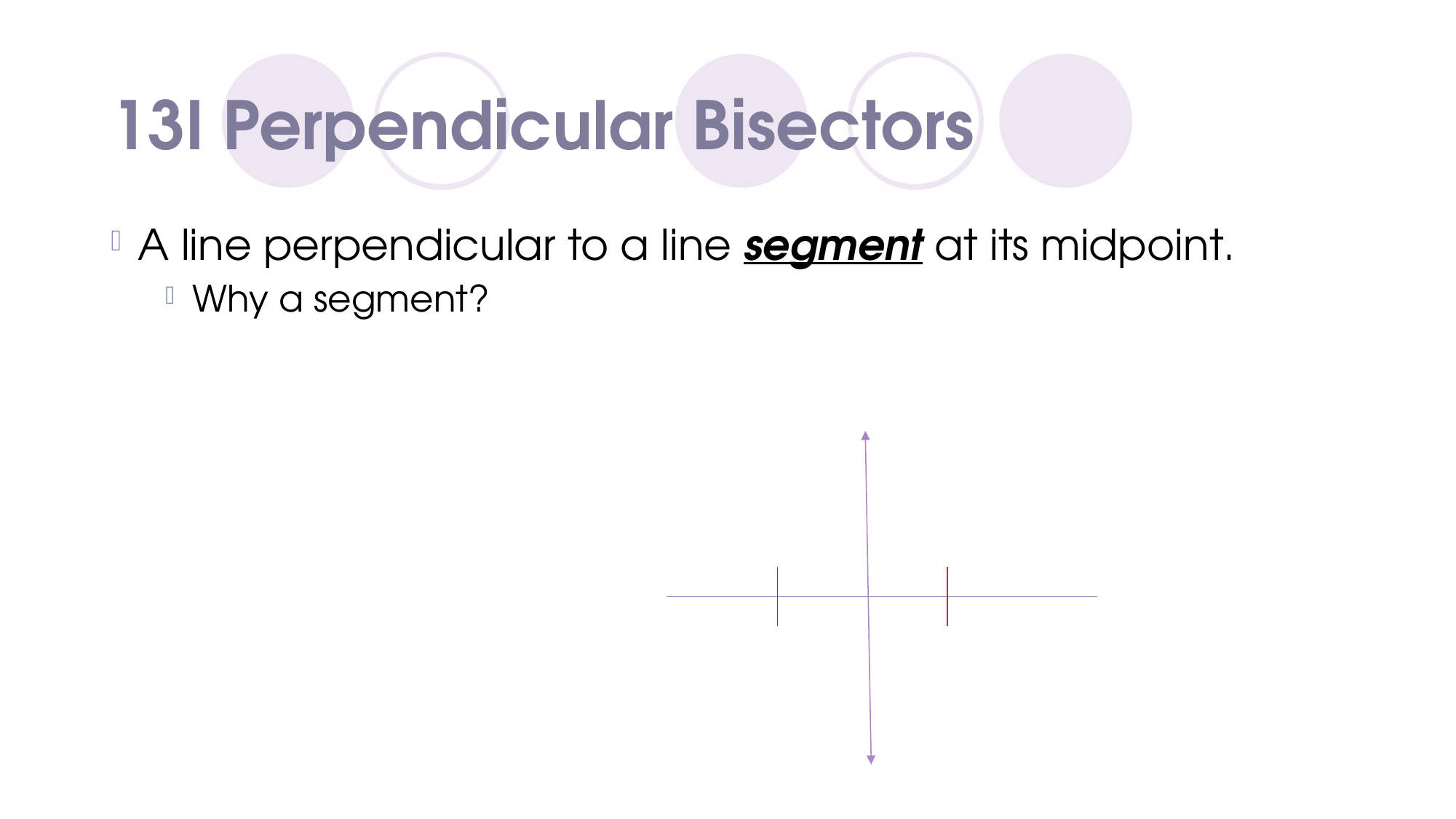

# 13I Perpendicular Bisectors
A line perpendicular to a line segment at its midpoint.
Why a segment?